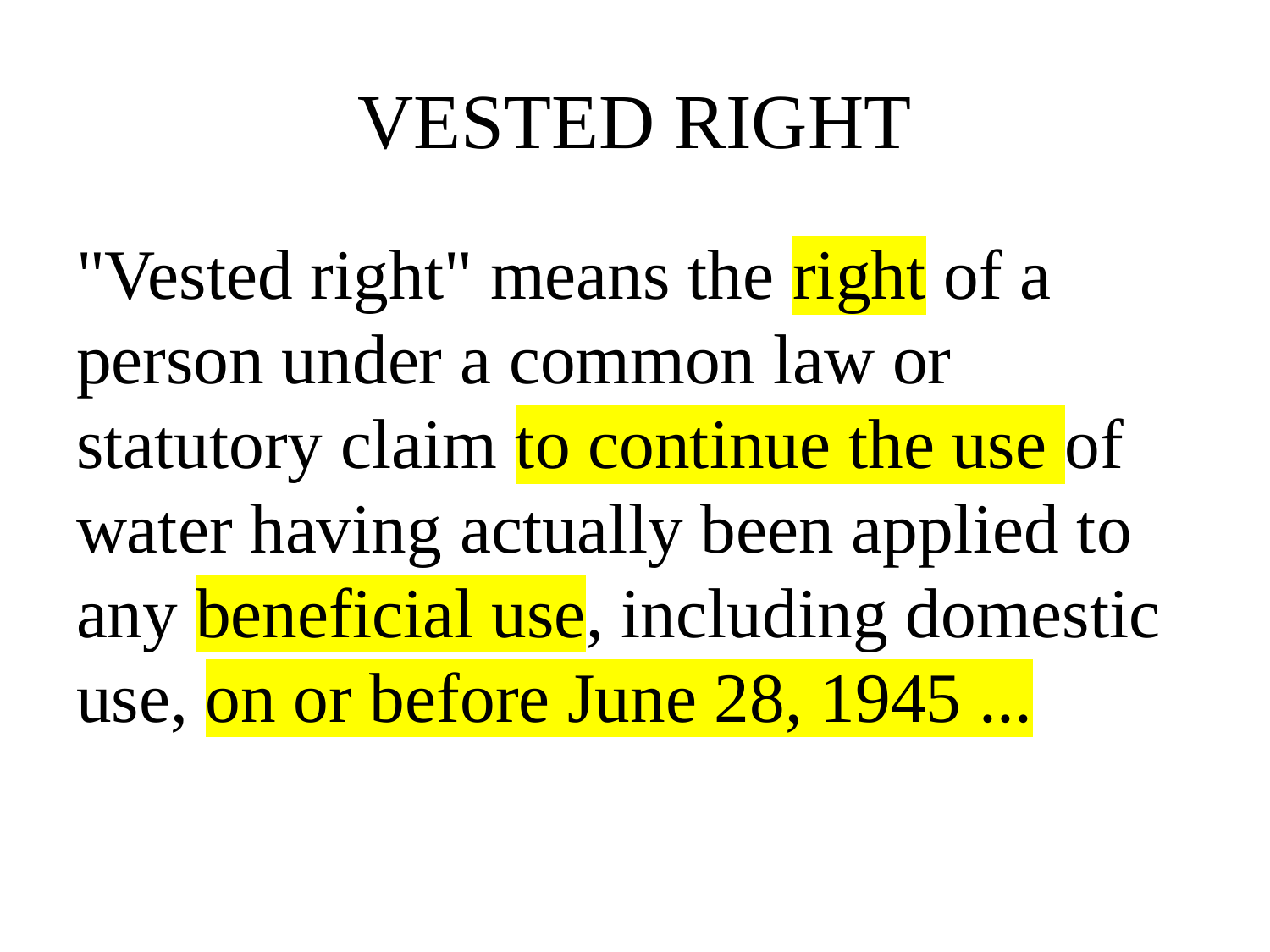

# VESTED RIGHT
"Vested right" means the right of a person under a common law or statutory claim to continue the use of water having actually been applied to any beneficial use, including domestic use, on or before June 28, 1945 ...